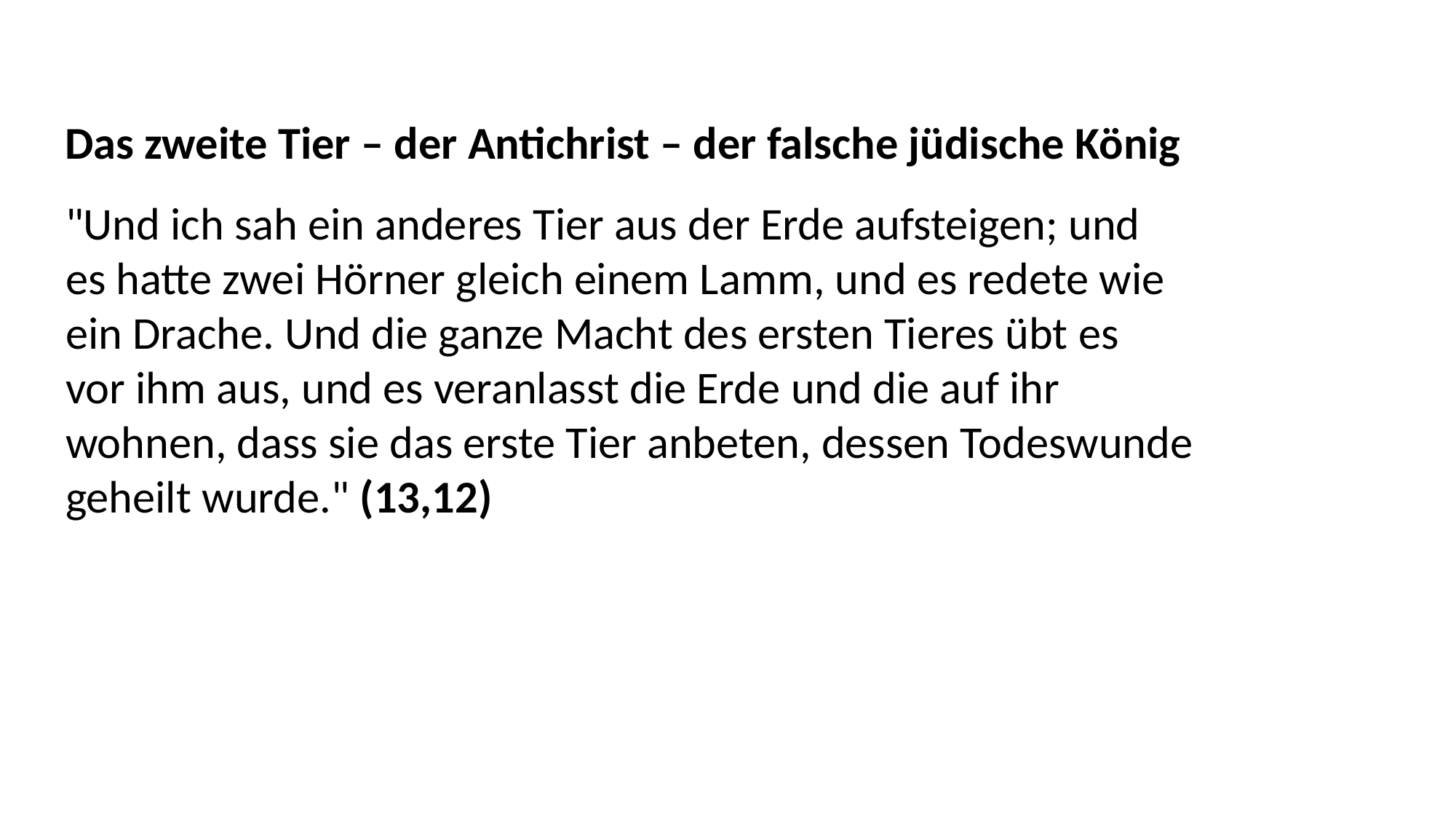

Das zweite Tier – der Antichrist – der falsche jüdische König
"Und ich sah ein anderes Tier aus der Erde aufsteigen; und
es hatte zwei Hörner gleich einem Lamm, und es redete wie
ein Drache. Und die ganze Macht des ersten Tieres übt es
vor ihm aus, und es veranlasst die Erde und die auf ihr
wohnen, dass sie das erste Tier anbeten, dessen Todeswunde
geheilt wurde." (13,12)